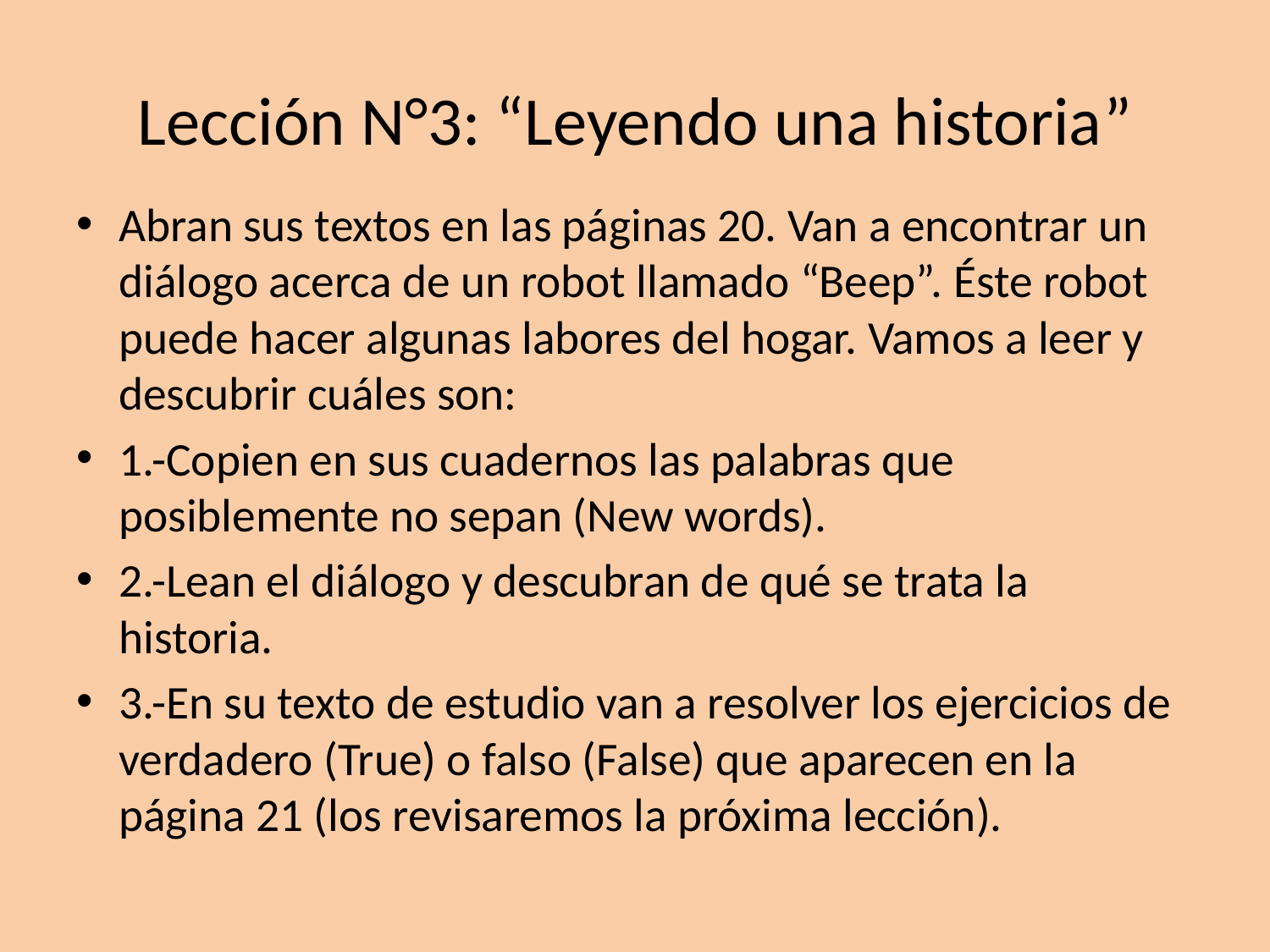

# Lección N°3: “Leyendo una historia”
Abran sus textos en las páginas 20. Van a encontrar un diálogo acerca de un robot llamado “Beep”. Éste robot puede hacer algunas labores del hogar. Vamos a leer y descubrir cuáles son:
1.-Copien en sus cuadernos las palabras que posiblemente no sepan (New words).
2.-Lean el diálogo y descubran de qué se trata la historia.
3.-En su texto de estudio van a resolver los ejercicios de verdadero (True) o falso (False) que aparecen en la página 21 (los revisaremos la próxima lección).